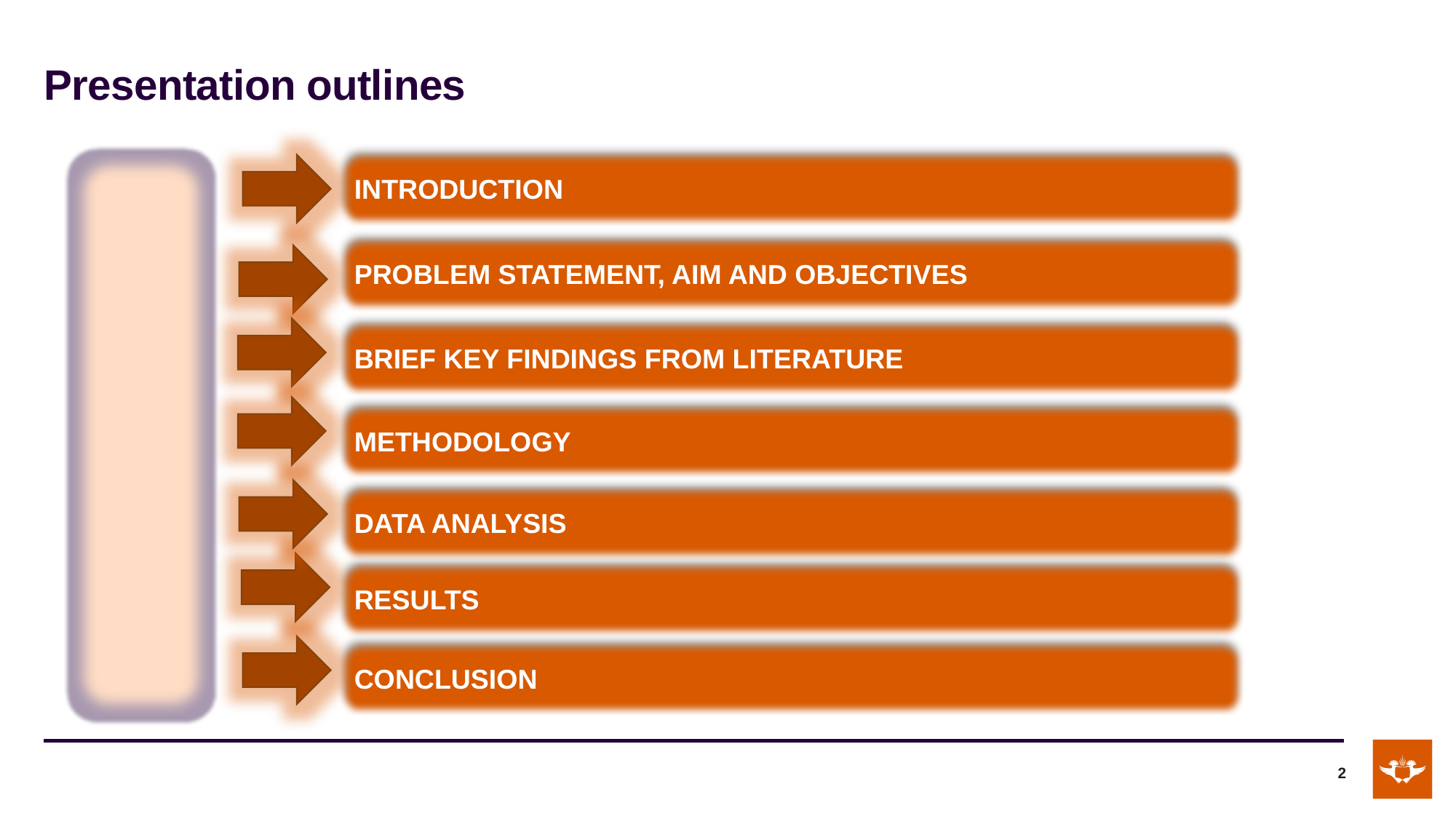

# Presentation outlines
Introduction

Problem statement, aim and objectives

Brief key findings from literature

methodology

Data analysis

results

Conclusion